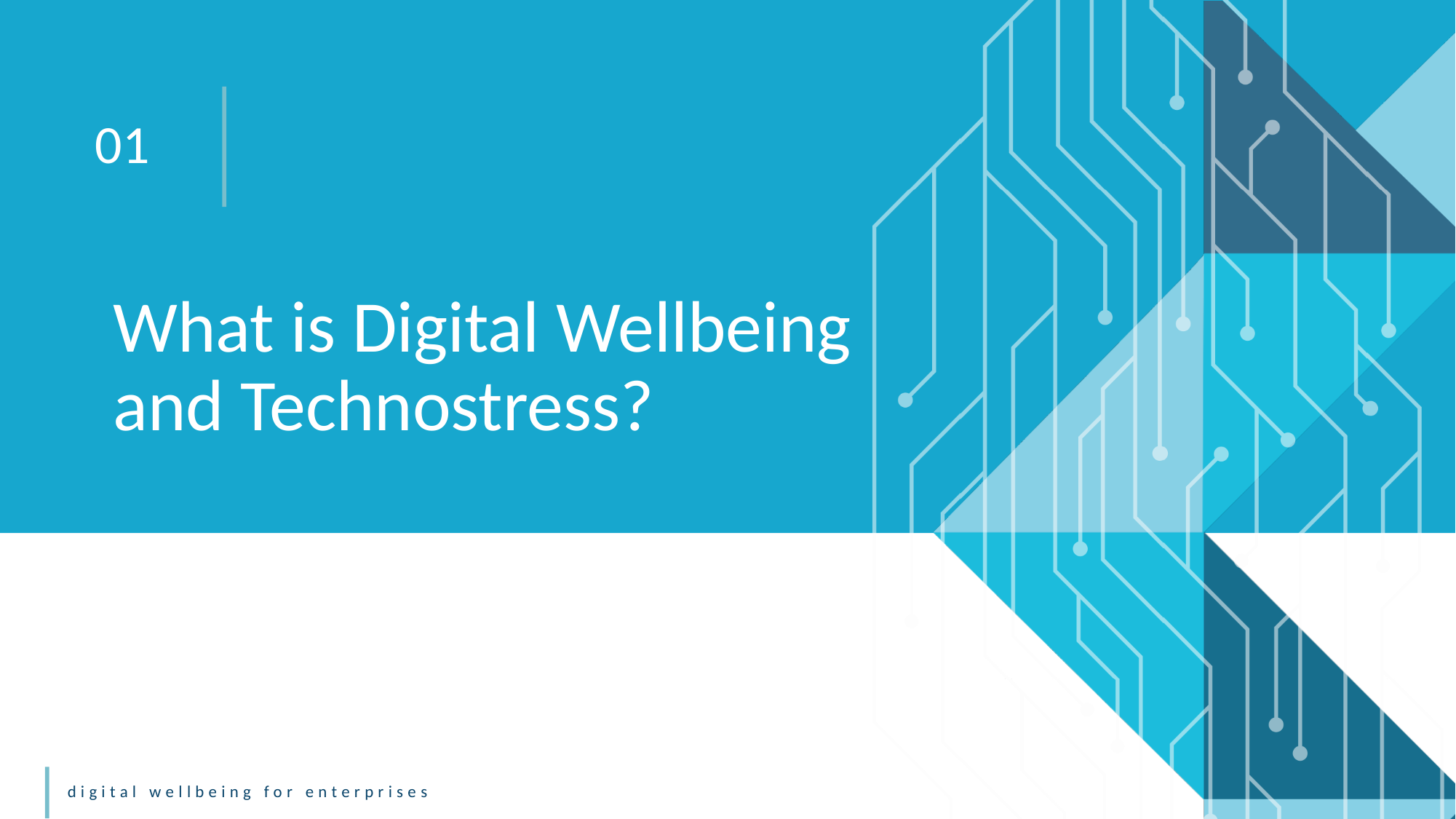

01
What is Digital Wellbeing and Technostress?